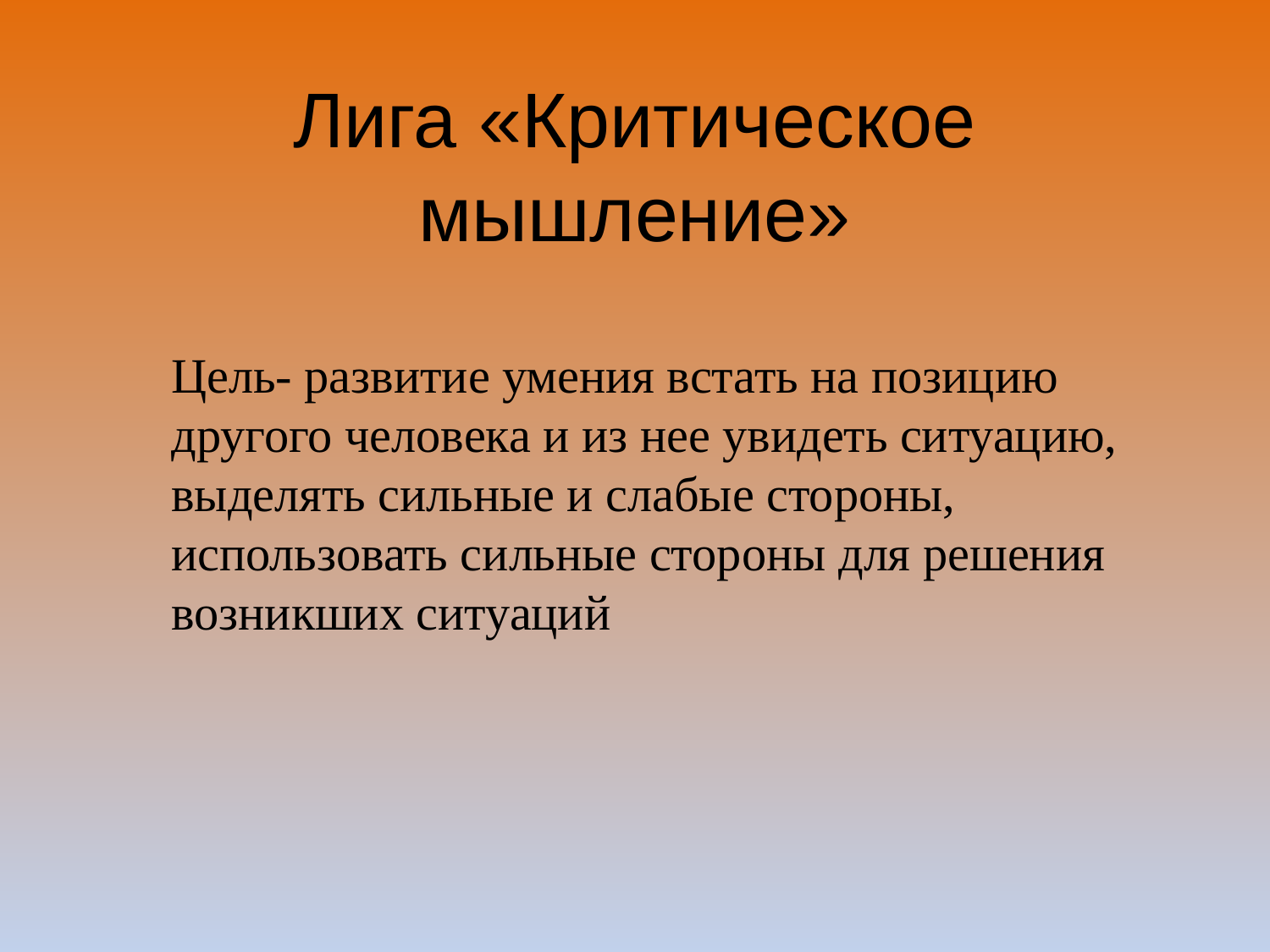

# Лига «Критическое мышление»
Цель- развитие умения встать на позицию другого человека и из нее увидеть ситуацию, выделять сильные и слабые стороны, использовать сильные стороны для решения возникших ситуаций